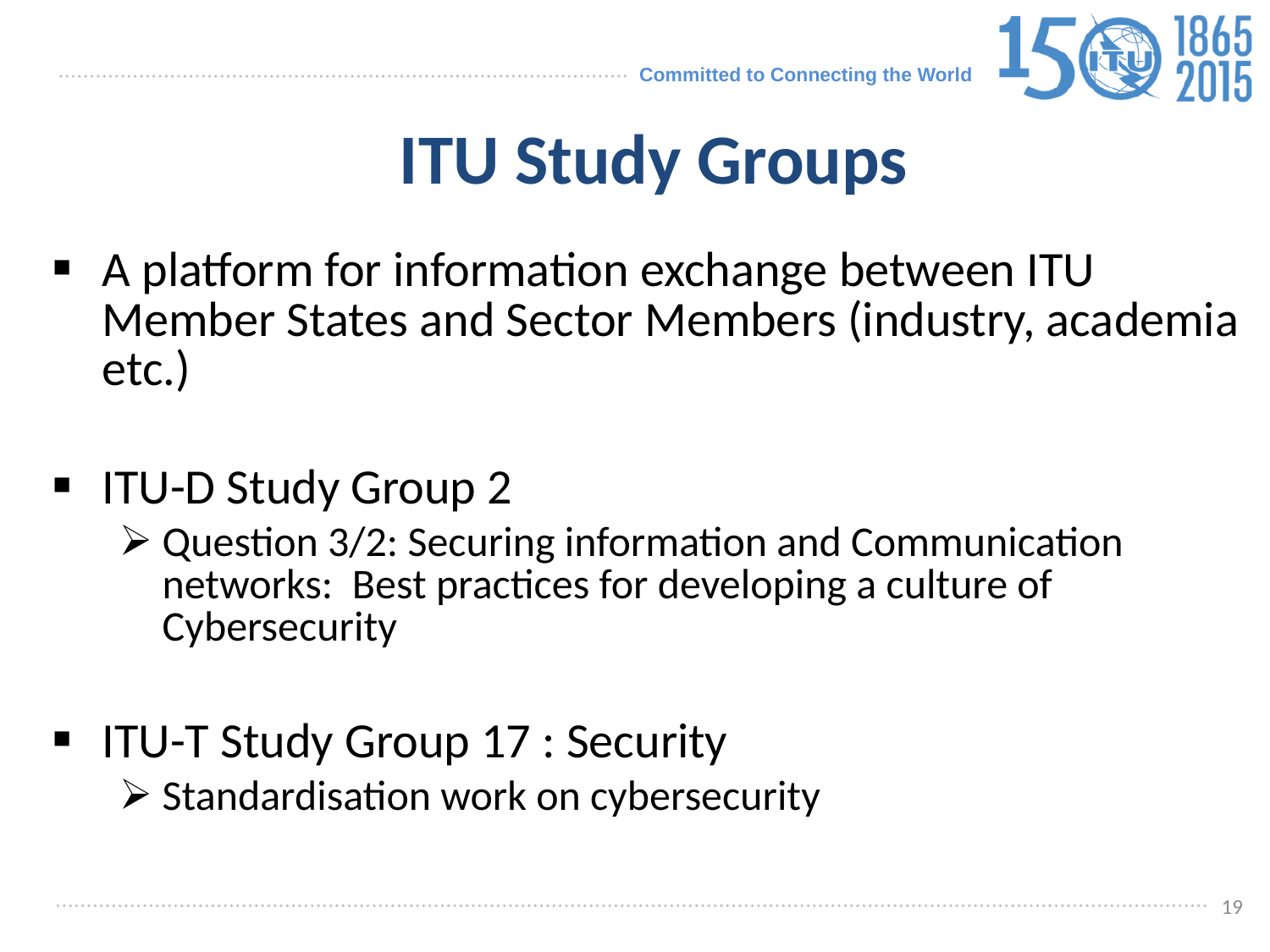

ITU Study Groups
A platform for information exchange between ITU Member States and Sector Members (industry, academia etc.)

ITU-D Study Group 2
Question 3/2: Securing information and Communication networks:  Best practices for developing a culture of Cybersecurity

ITU-T Study Group 17 : Security
Standardisation work on cybersecurity
19